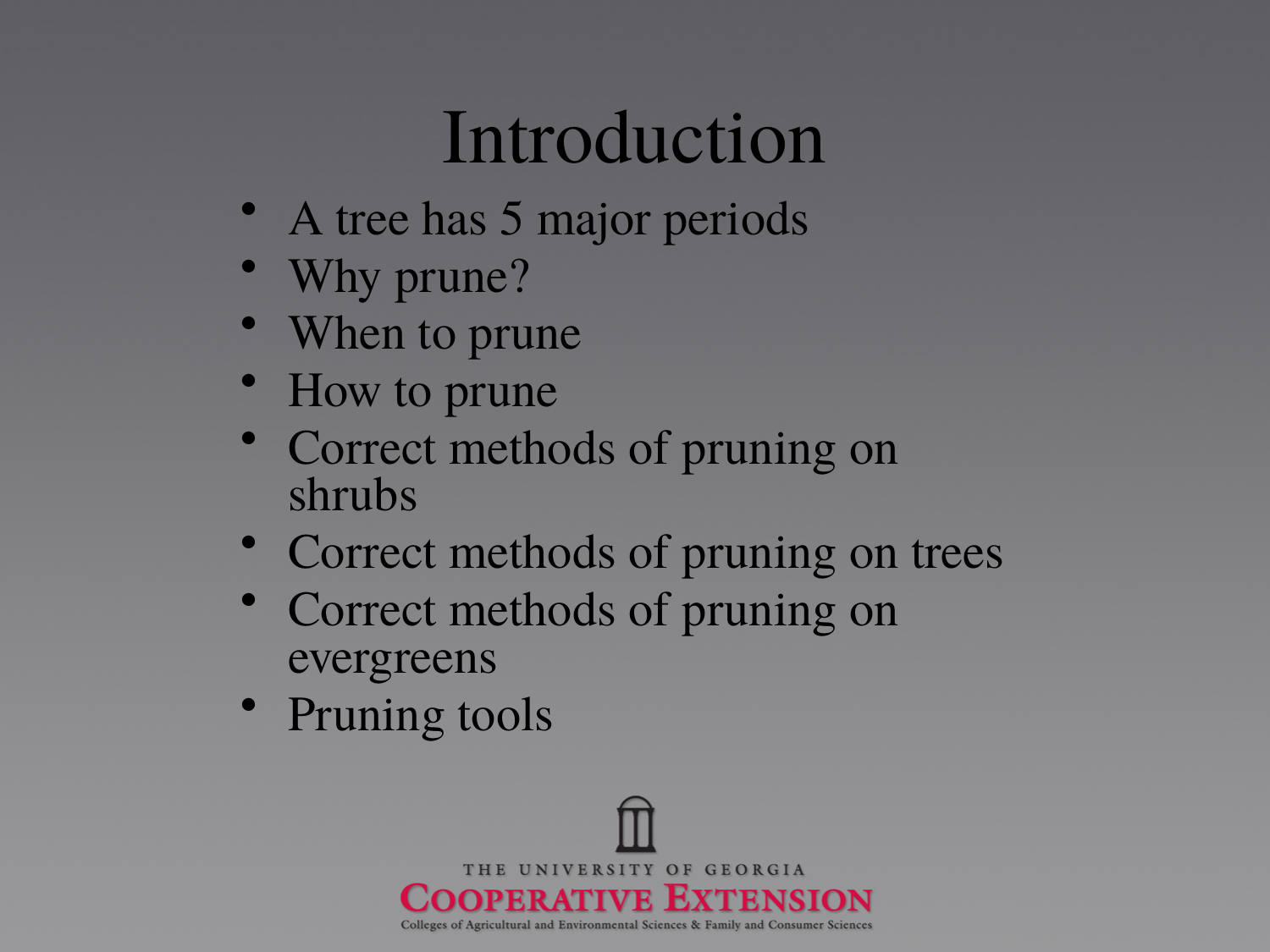

# Introduction
A tree has 5 major periods
Why prune?
When to prune
How to prune
Correct methods of pruning on shrubs
Correct methods of pruning on trees
Correct methods of pruning on evergreens
Pruning tools